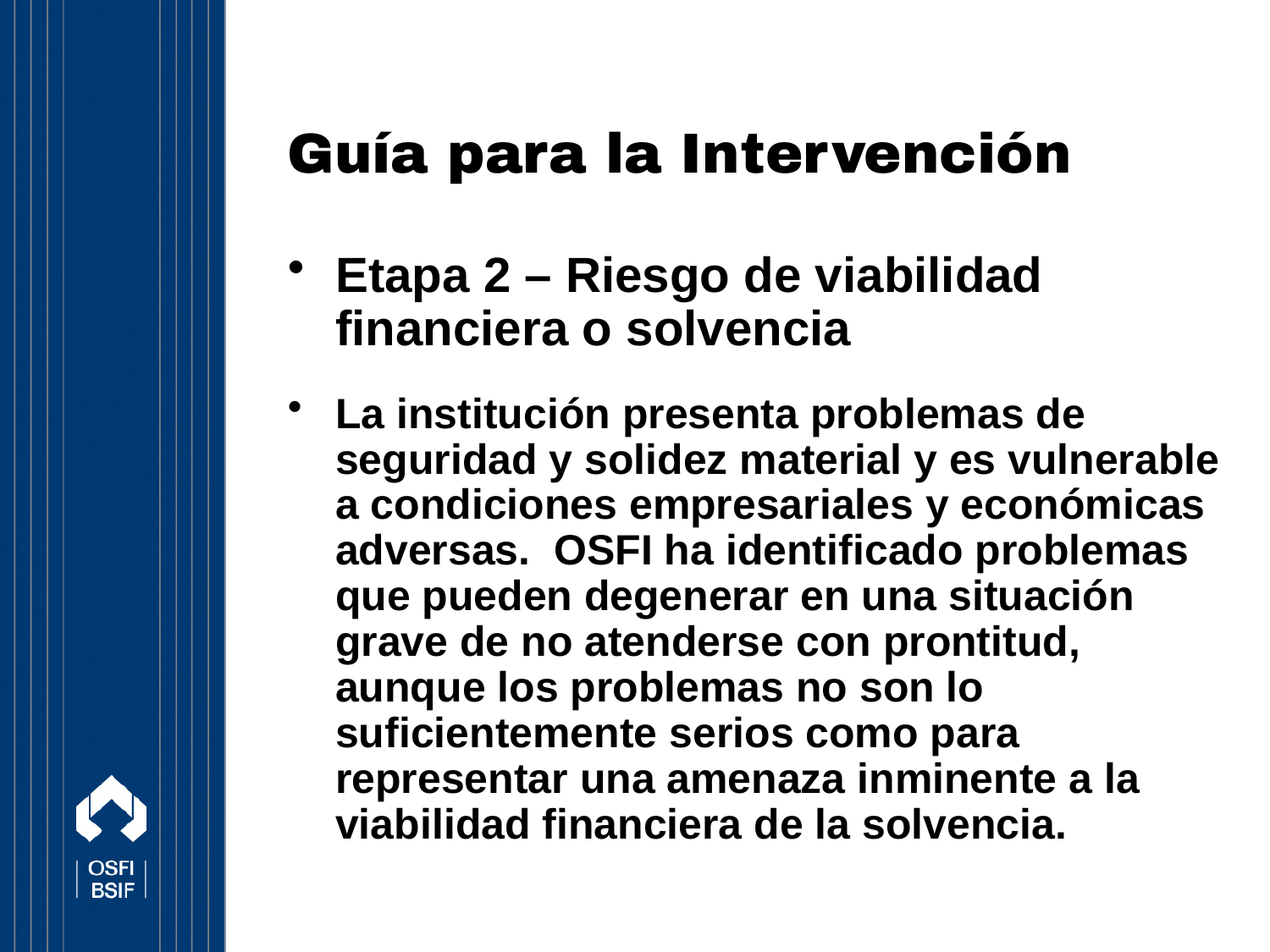

# Guía para la Intervención
Etapa 2 – Riesgo de viabilidad financiera o solvencia

La institución presenta problemas de seguridad y solidez material y es vulnerable a condiciones empresariales y económicas adversas.  OSFI ha identificado problemas que pueden degenerar en una situación grave de no atenderse con prontitud, aunque los problemas no son lo suficientemente serios como para representar una amenaza inminente a la viabilidad financiera de la solvencia.